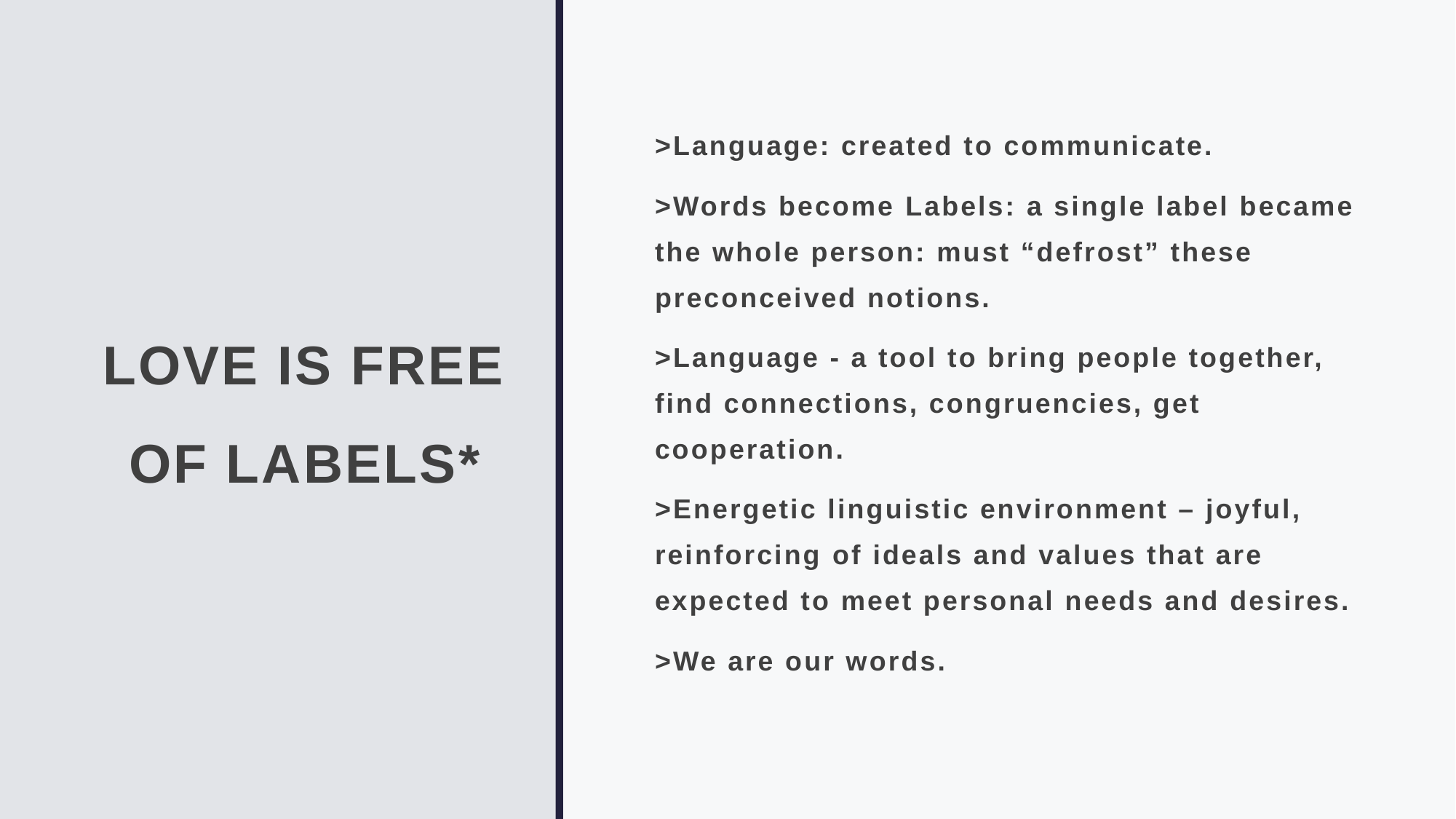

# LOVE IS FREE OF LABELS*
>Language: created to communicate.
>Words become Labels: a single label became the whole person: must “defrost” these preconceived notions.
>Language - a tool to bring people together, find connections, congruencies, get cooperation.
>Energetic linguistic environment – joyful,  reinforcing of ideals and values that are expected to meet personal needs and desires.
>We are our words.